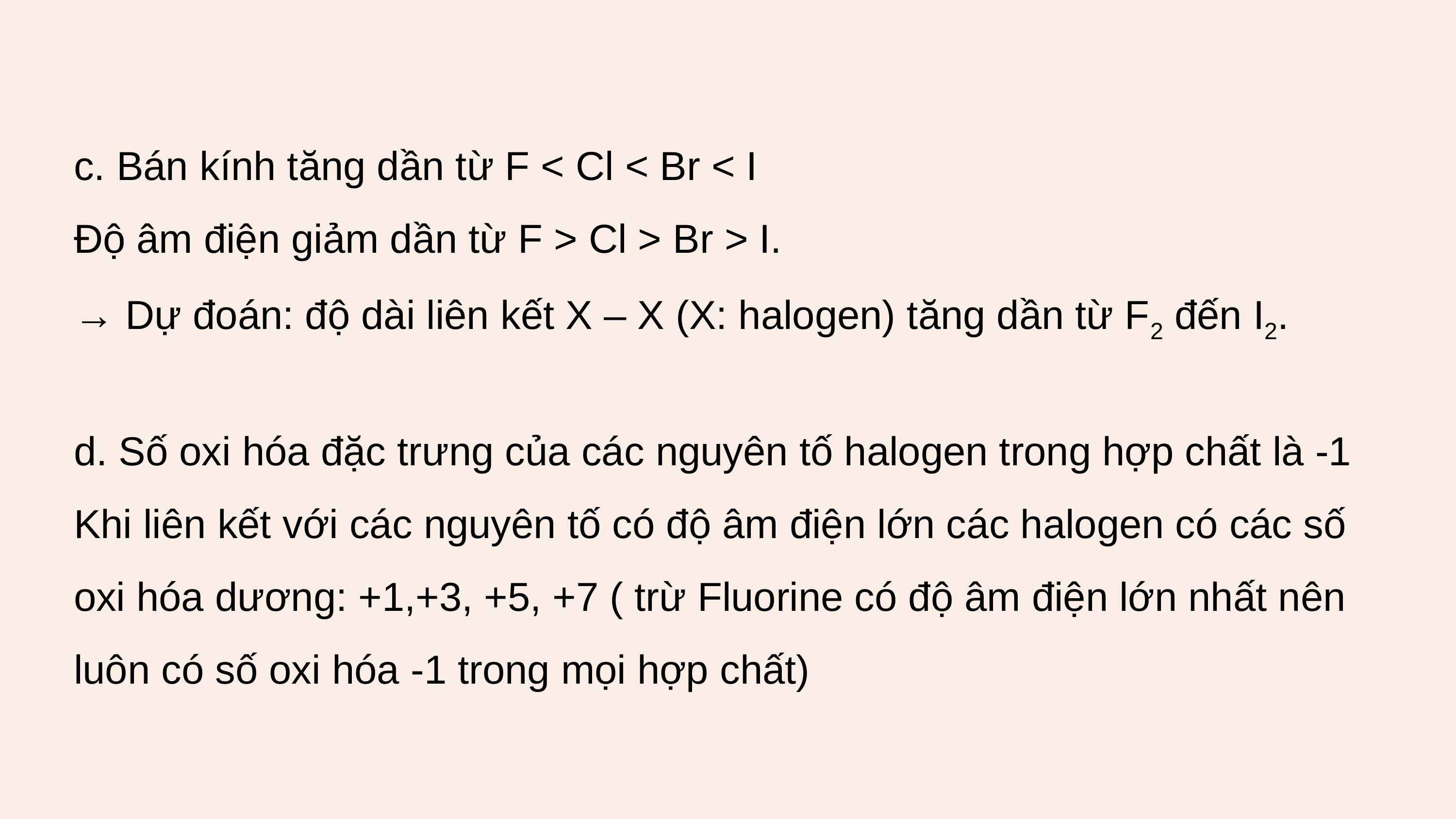

c. Bán kính tăng dần từ F < Cl < Br < I
Độ âm điện giảm dần từ F > Cl > Br > I.
→ Dự đoán: độ dài liên kết X – X (X: halogen) tăng dần từ F2 đến I2.
d. Số oxi hóa đặc trưng của các nguyên tố halogen trong hợp chất là -1
Khi liên kết với các nguyên tố có độ âm điện lớn các halogen có các số oxi hóa dương: +1,+3, +5, +7 ( trừ Fluorine có độ âm điện lớn nhất nên luôn có số oxi hóa -1 trong mọi hợp chất)